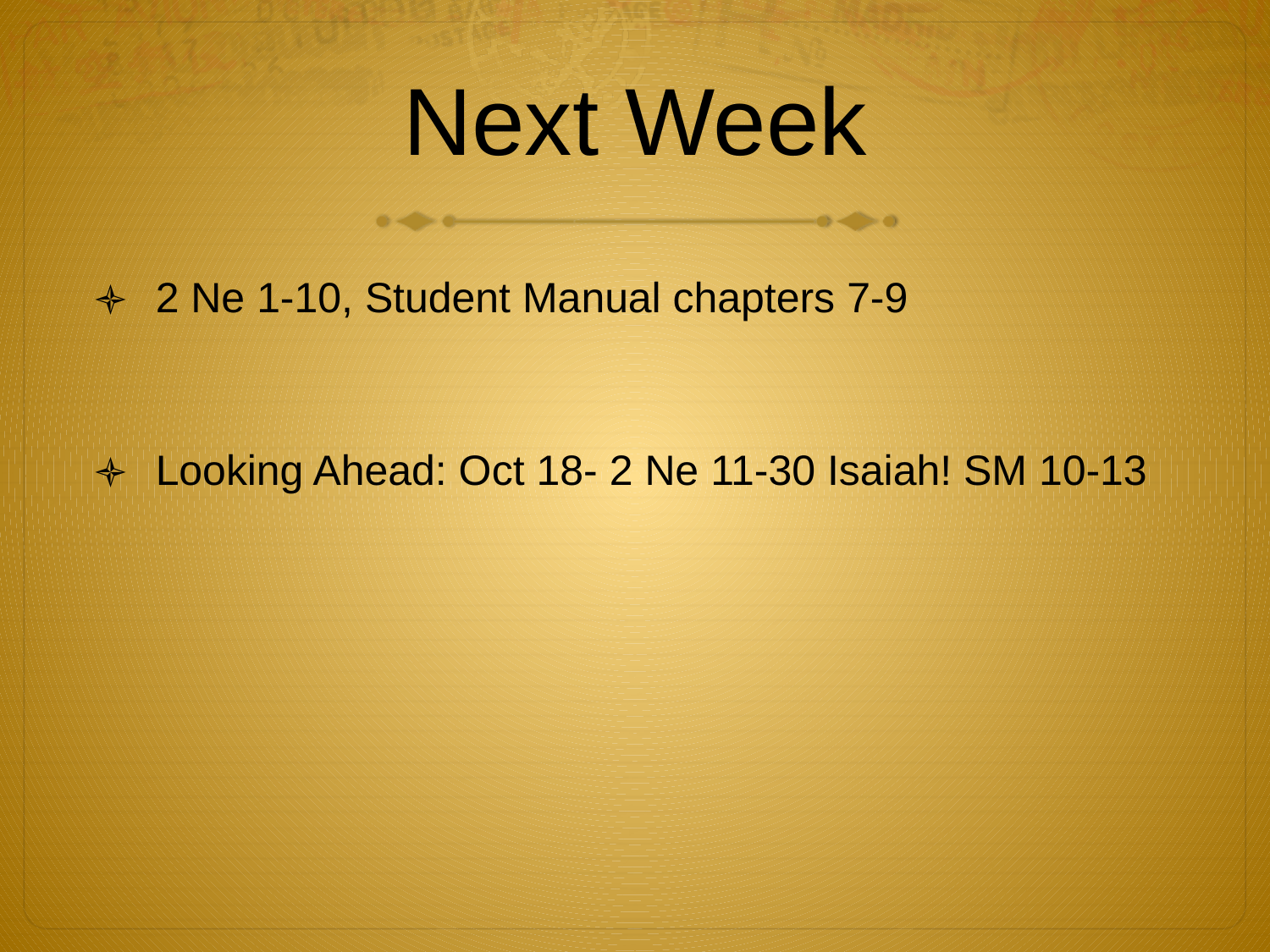

# Next Week
2 Ne 1-10, Student Manual chapters 7-9

Looking Ahead: Oct 18- 2 Ne 11-30 Isaiah! SM 10-13